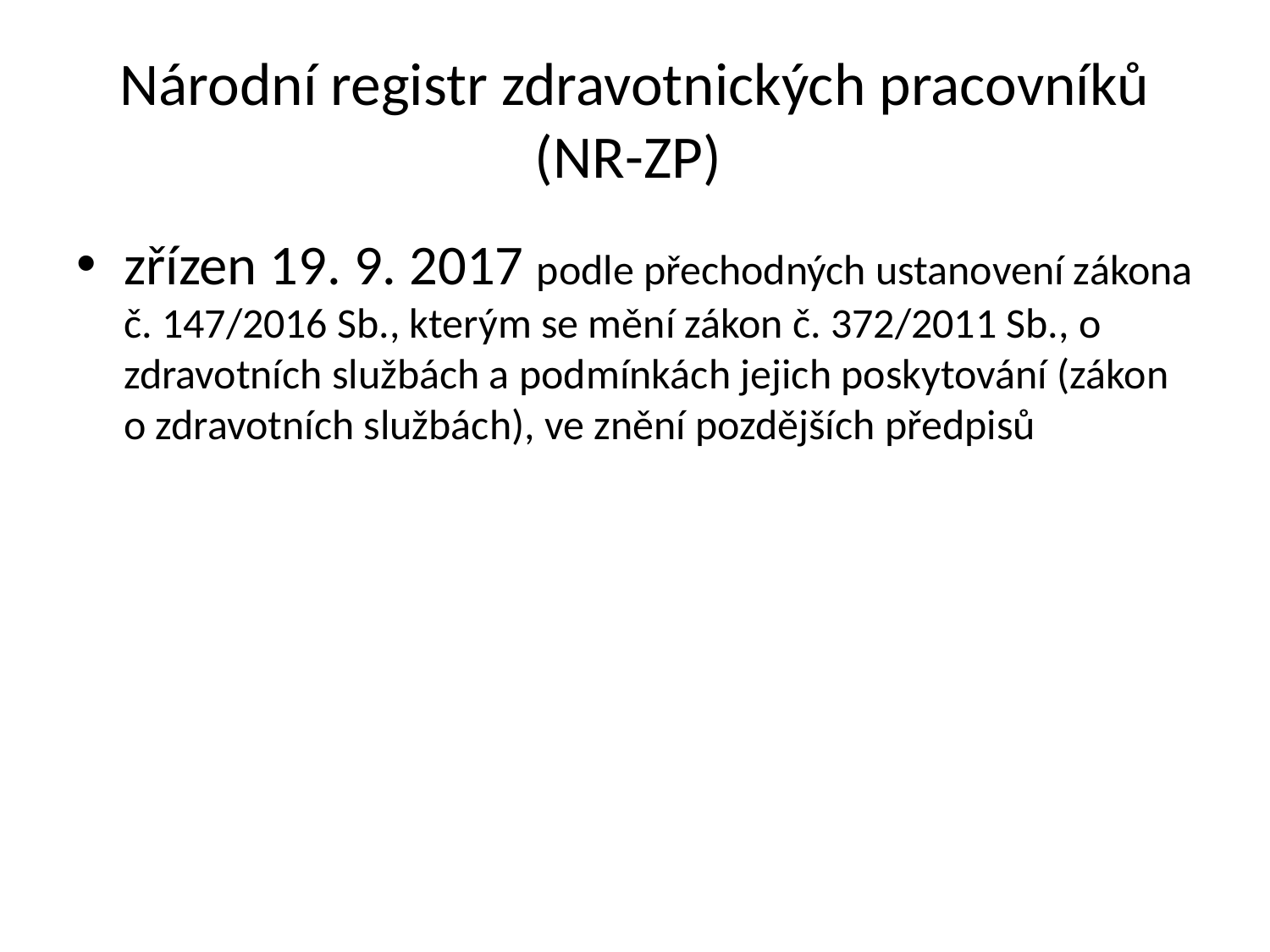

# Národní registr zdravotnických pracovníků (NR-ZP)
zřízen 19. 9. 2017 podle přechodných ustanovení zákona č. 147/2016 Sb., kterým se mění zákon č. 372/2011 Sb., o zdravotních službách a podmínkách jejich poskytování (zákon o zdravotních službách), ve znění pozdějších předpisů